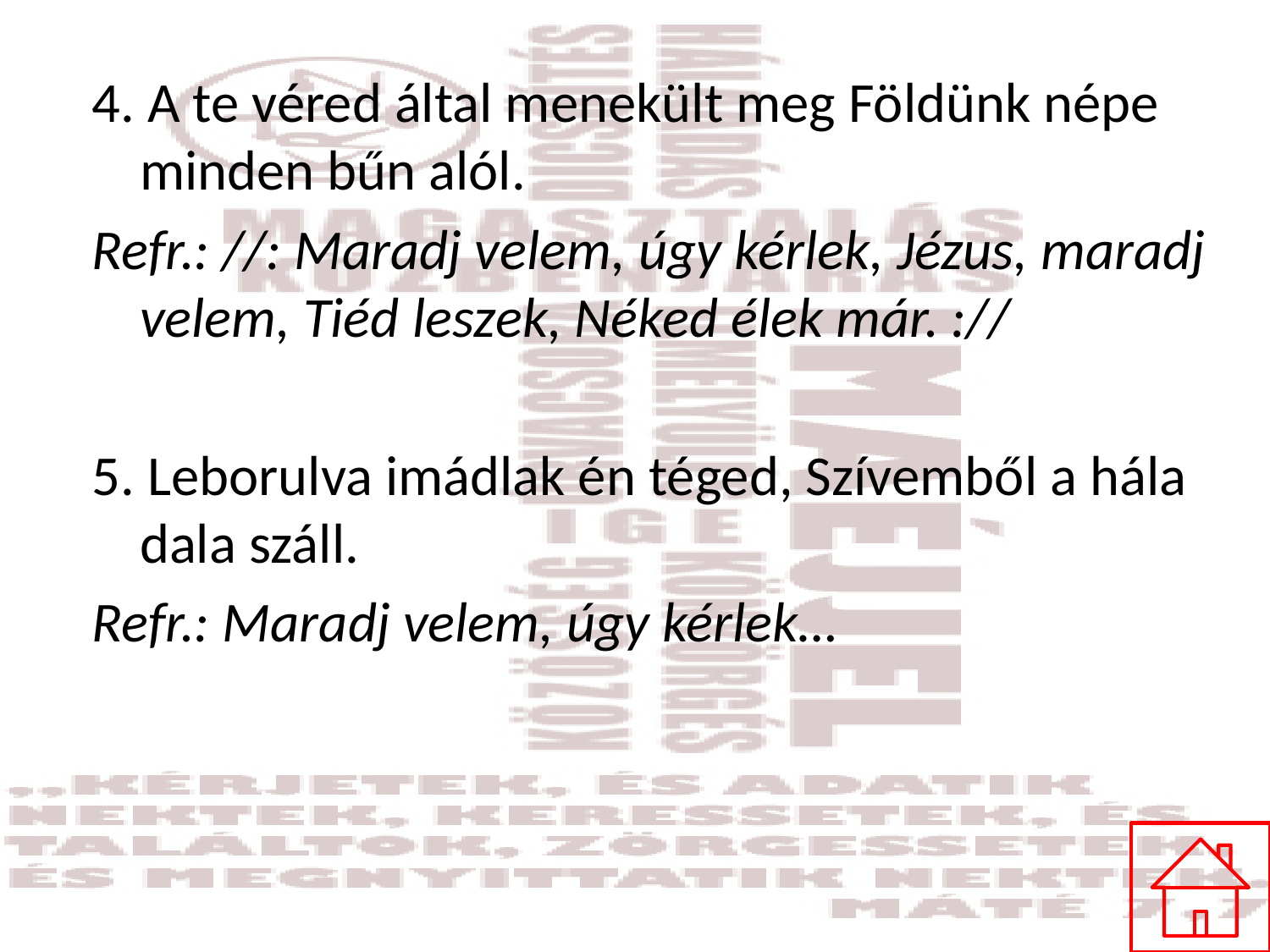

#
4. A te véred által menekült meg Földünk népe minden bűn alól.
Refr.: //: Maradj velem, úgy kérlek, Jézus, maradj velem, Tiéd leszek, Néked élek már. ://

5. Leborulva imádlak én téged, Szívemből a hála dala száll.
Refr.: Maradj velem, úgy kérlek…